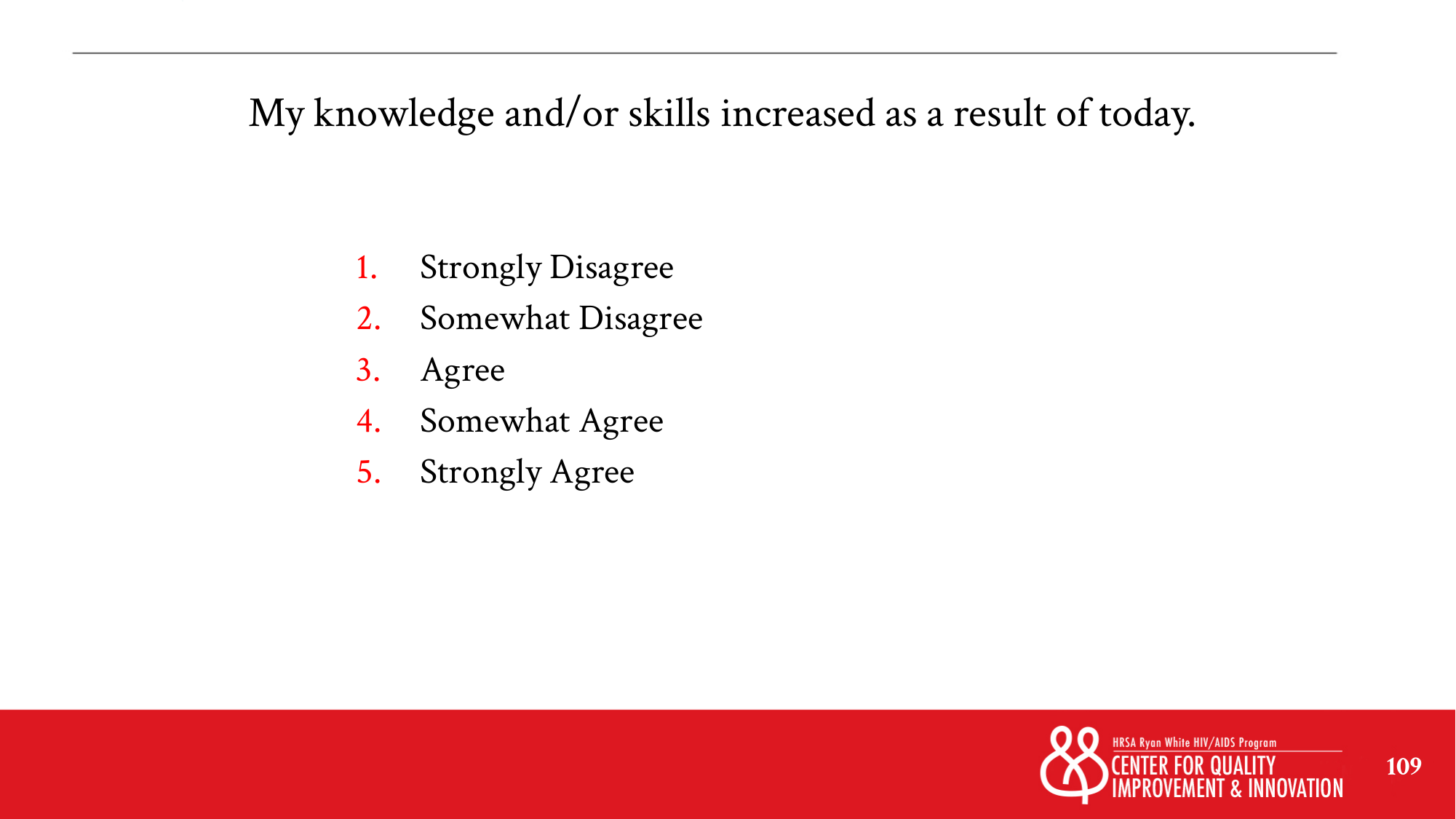

# My knowledge and/or skills increased as a result of today.
Strongly Disagree
Somewhat Disagree
Agree
Somewhat Agree
Strongly Agree